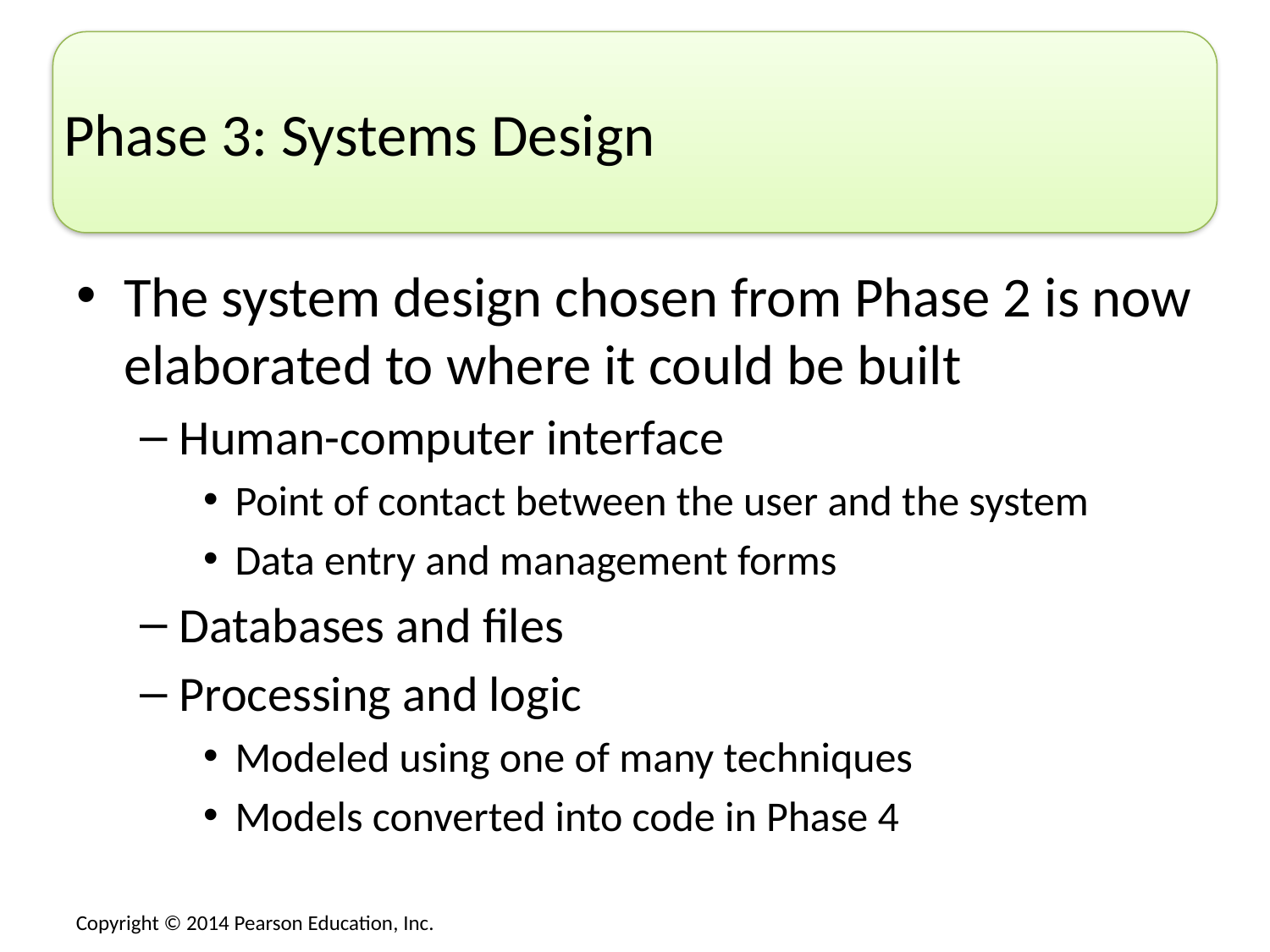

# Phase 3: Systems Design
The system design chosen from Phase 2 is now elaborated to where it could be built
Human-computer interface
Point of contact between the user and the system
Data entry and management forms
Databases and files
Processing and logic
Modeled using one of many techniques
Models converted into code in Phase 4